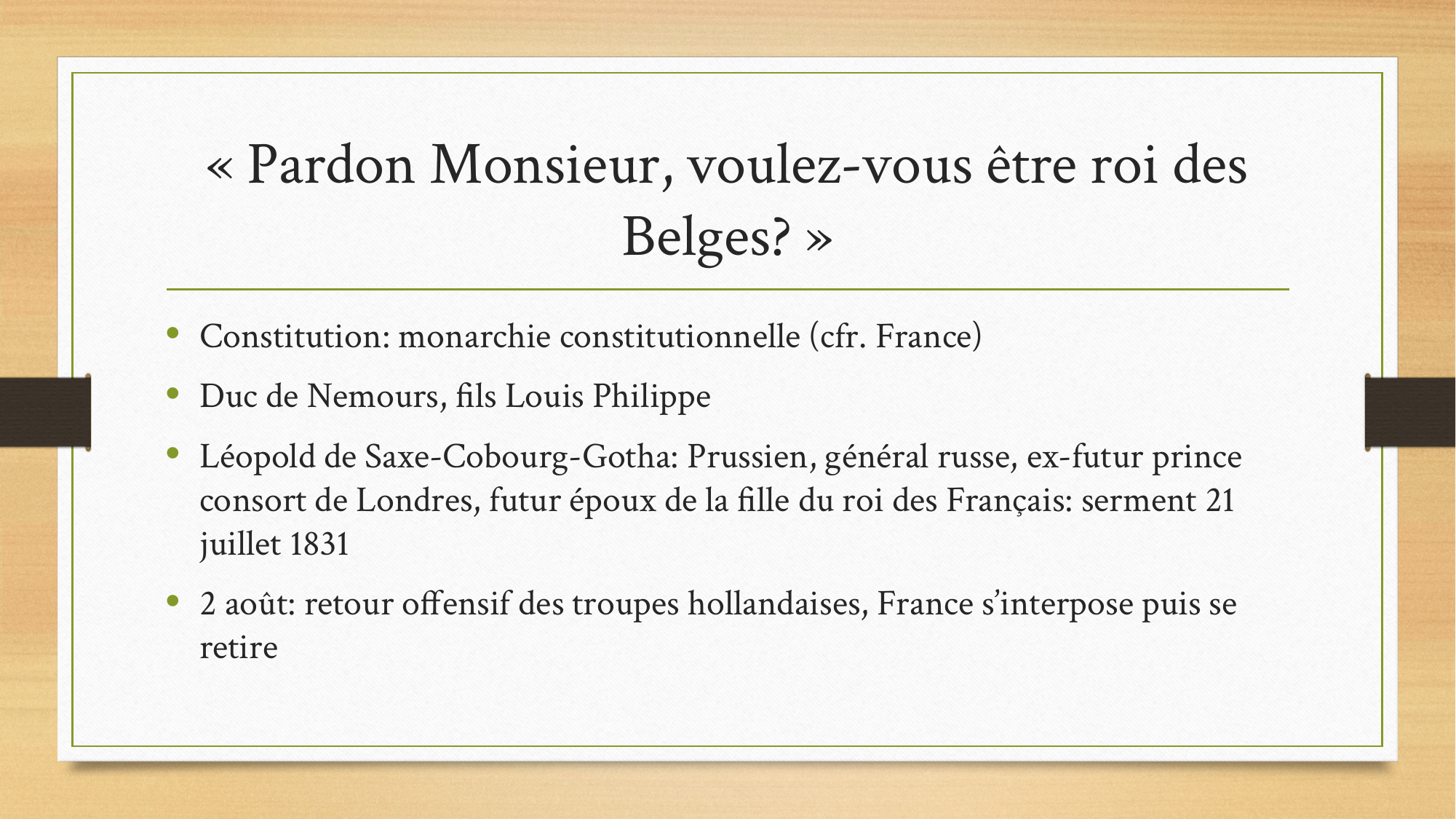

# « Pardon Monsieur, voulez-vous être roi des Belges? »
Constitution: monarchie constitutionnelle (cfr. France)
Duc de Nemours, fils Louis Philippe
Léopold de Saxe-Cobourg-Gotha: Prussien, général russe, ex-futur prince consort de Londres, futur époux de la fille du roi des Français: serment 21 juillet 1831
2 août: retour offensif des troupes hollandaises, France s’interpose puis se retire